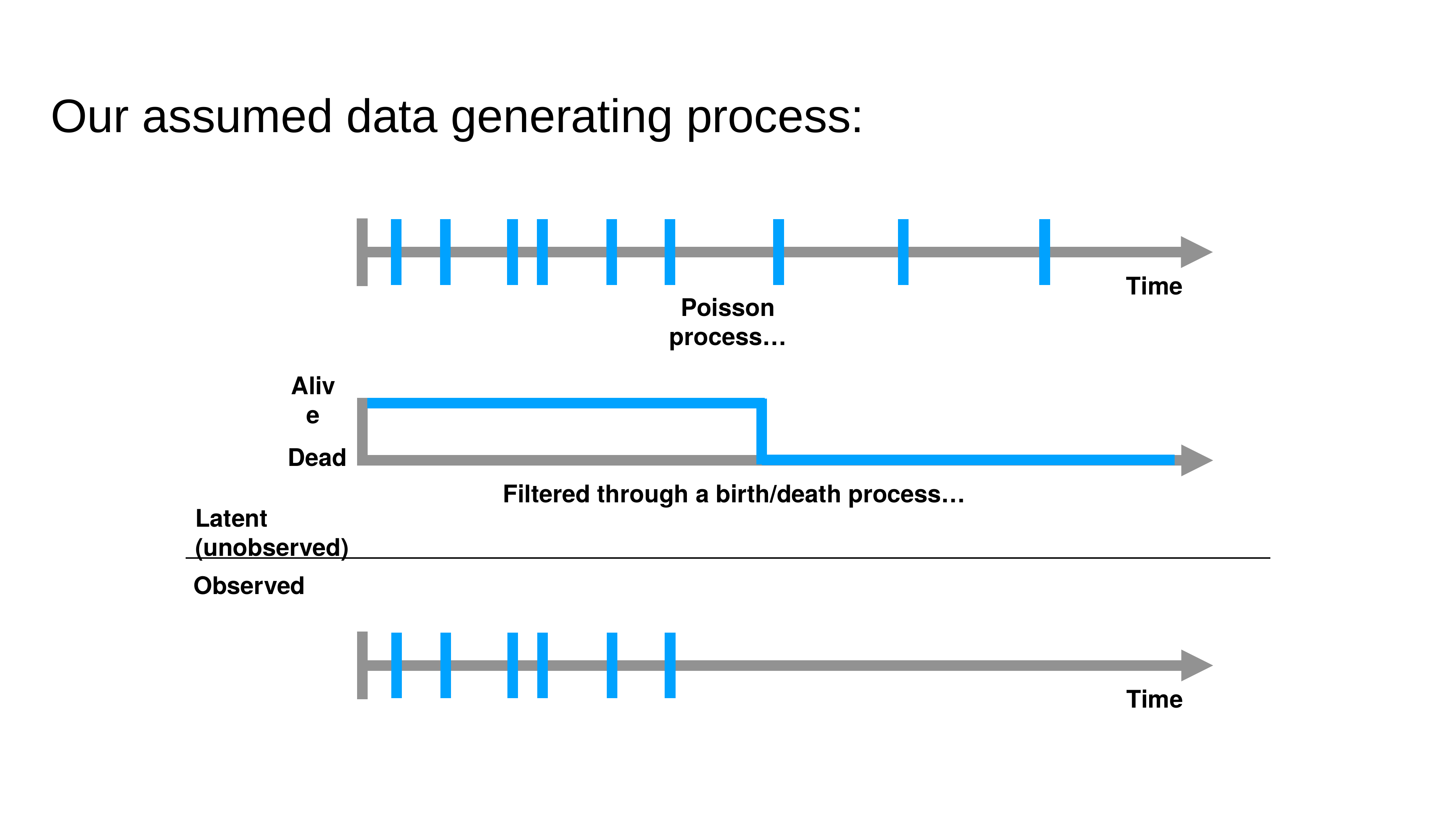

# Our assumed data generating process:
Time
Poisson process…
Alive
Dead
Filtered through a birth/death process…
Latent (unobserved)
Observed
Time